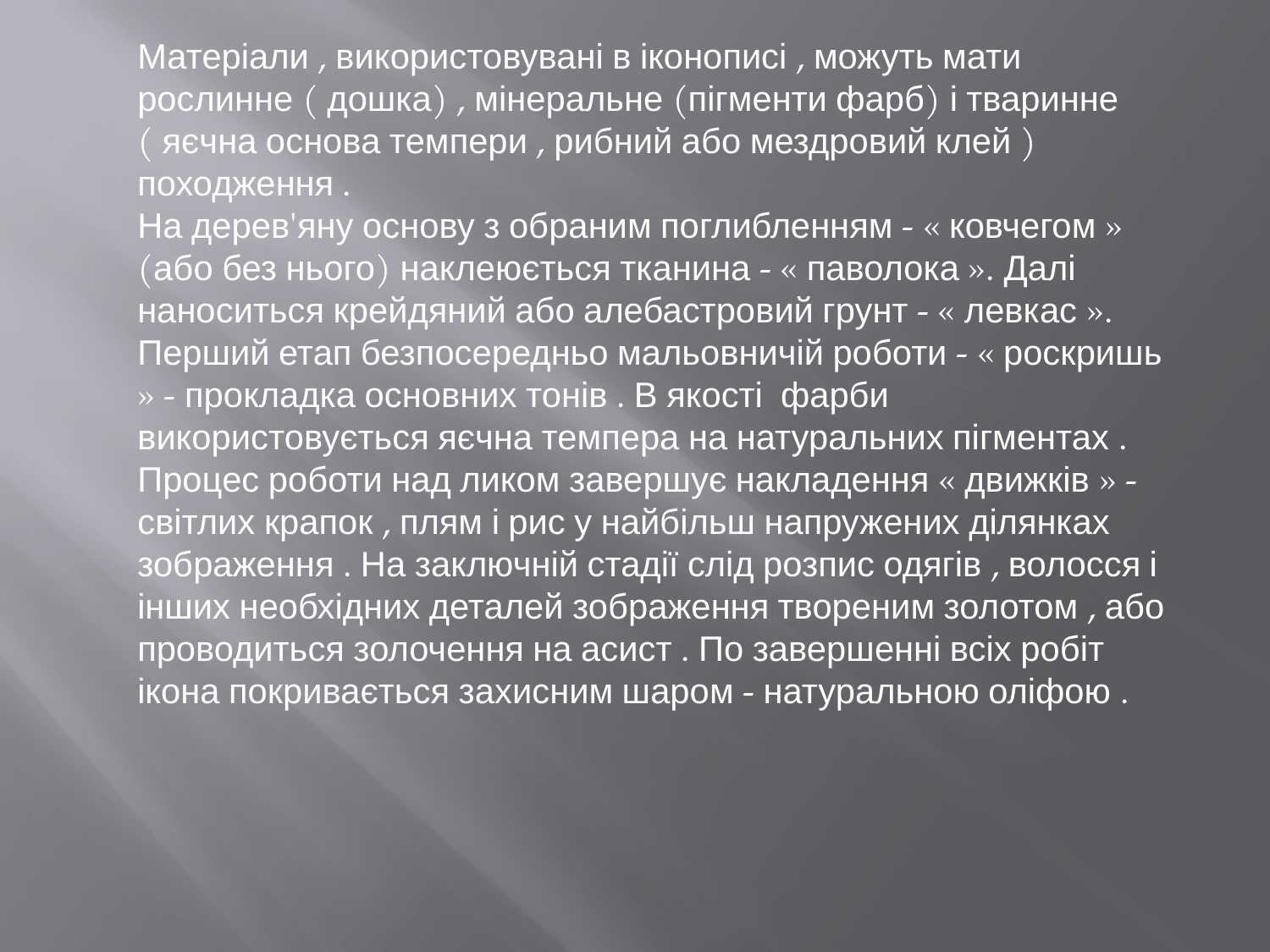

Матеріали , використовувані в іконописі , можуть мати рослинне ( дошка) , мінеральне (пігменти фарб) і тваринне ( яєчна основа темпери , рибний або мездровий клей ) походження .
На дерев'яну основу з обраним поглибленням - « ковчегом » (або без нього) наклеюється тканина - « паволока ». Далі наноситься крейдяний або алебастровий грунт - « левкас ». Перший етап безпосередньо мальовничій роботи - « роскришь » - прокладка основних тонів . В якості  фарби використовується яєчна темпера на натуральних пігментах . Процес роботи над ликом завершує накладення « движків » - світлих крапок , плям і рис у найбільш напружених ділянках зображення . На заключній стадії слід розпис одягів , волосся і інших необхідних деталей зображення твореним золотом , або проводиться золочення на асист . По завершенні всіх робіт ікона покривається захисним шаром - натуральною оліфою .